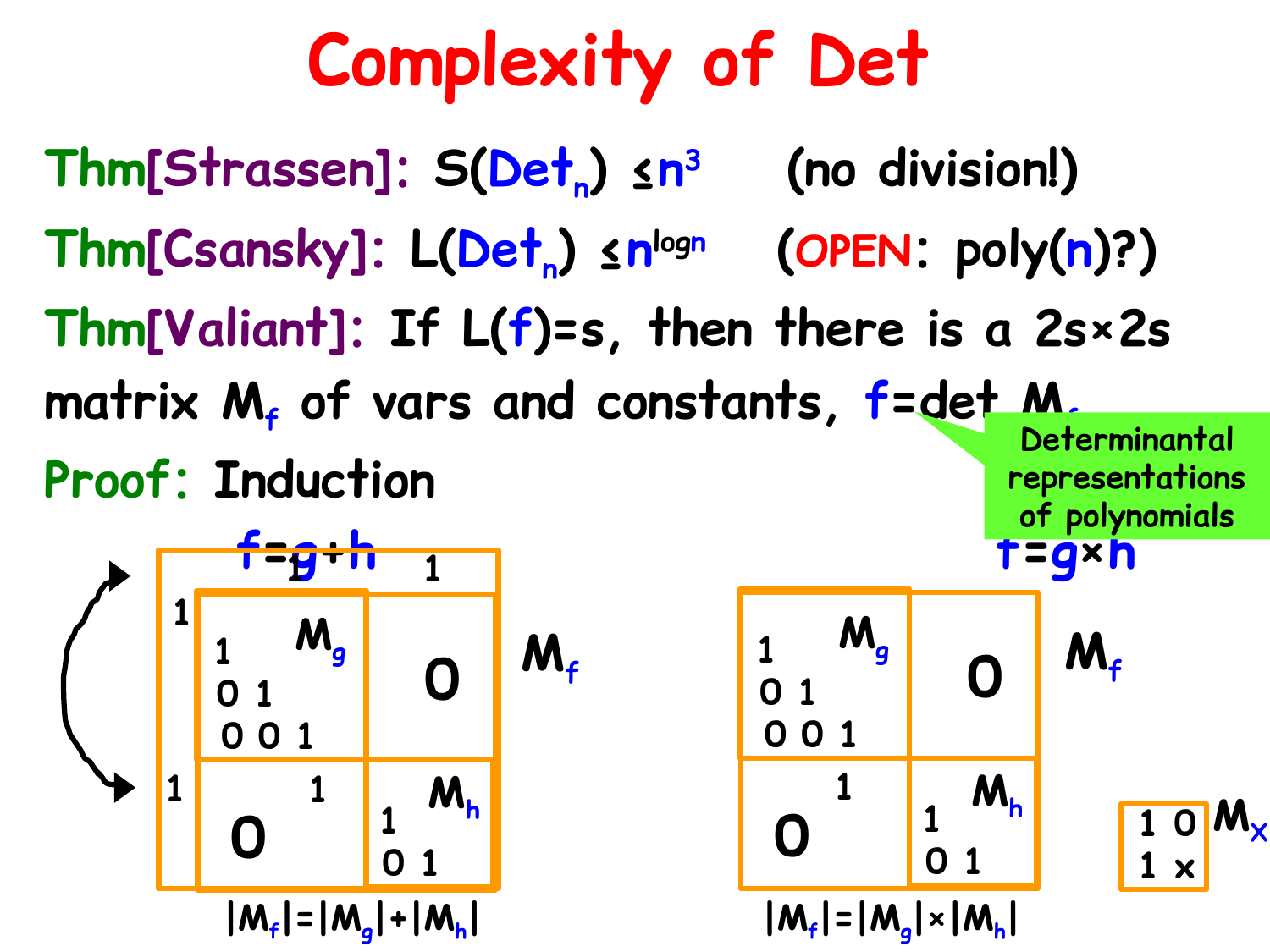

# Complexity of Det
Thm[Strassen]: S(Detn) ≤n3    (no division!)
Thm[Csansky]: L(Detn) ≤nlogn     (OPEN: poly(n)?)
Thm[Valiant]: If L(f)=s, then there is a 2s×2s matrix Mf of vars and constants, f=det Mf
Proof: Induction
         f=g+h                             f=g×h

Determinantal
representations
of polynomials
1
1

1
 1

0
0
Mg
Mf
Mh
 1

1
   0 1
      0 0 1

1
   0 1

0
0
Mg
Mf
1
   0 1
      0 0 1

Mh
1

MX

1
   0 1

   1 0
   1 x

|Mf|=|Mg|+|Mh|
|Mf|=|Mg|×|Mh|